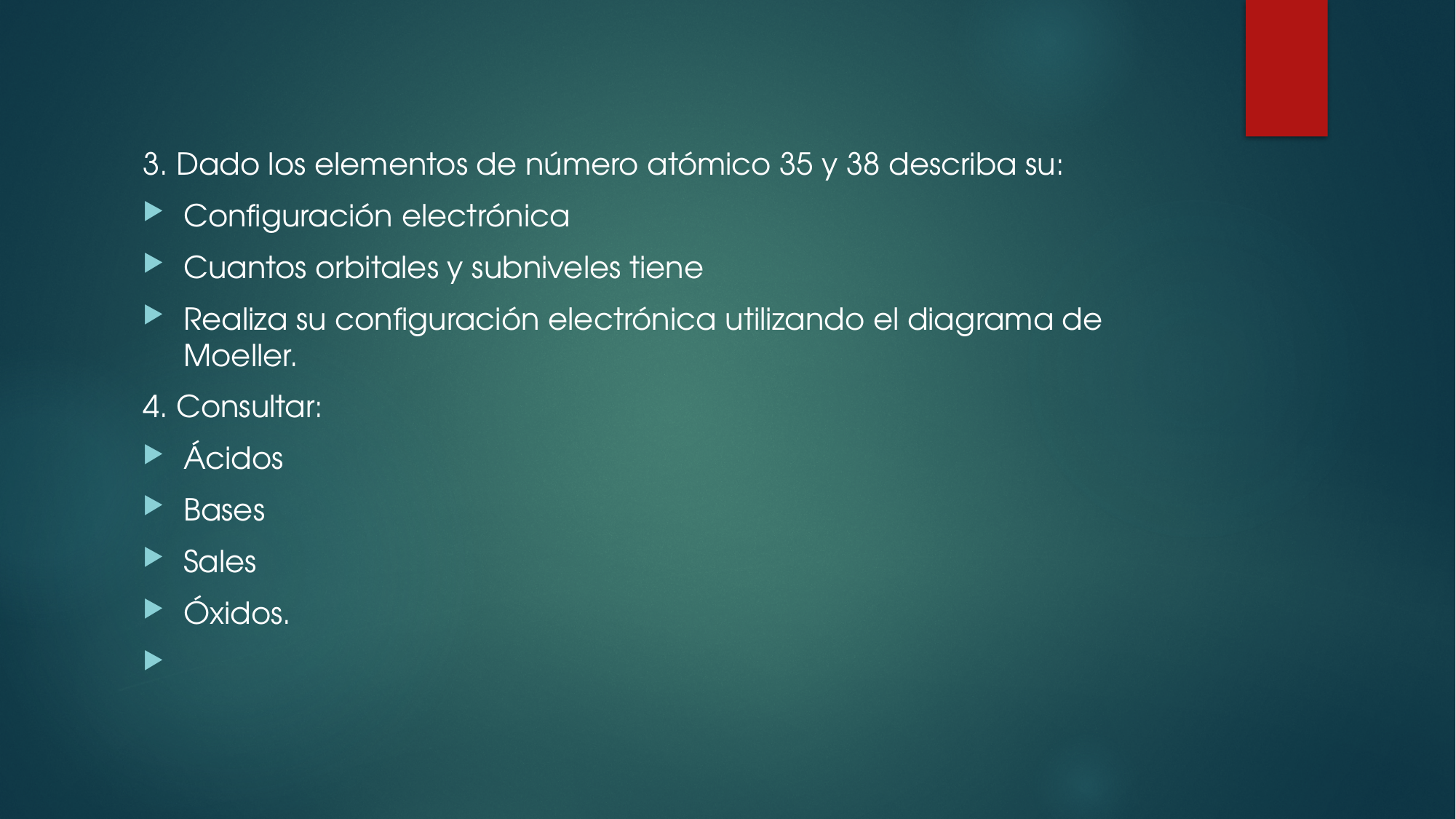

3. Dado los elementos de número atómico 35 y 38 describa su:
Configuración electrónica
Cuantos orbitales y subniveles tiene
Realiza su configuración electrónica utilizando el diagrama de Moeller.
4. Consultar:
Ácidos
Bases
Sales
Óxidos.